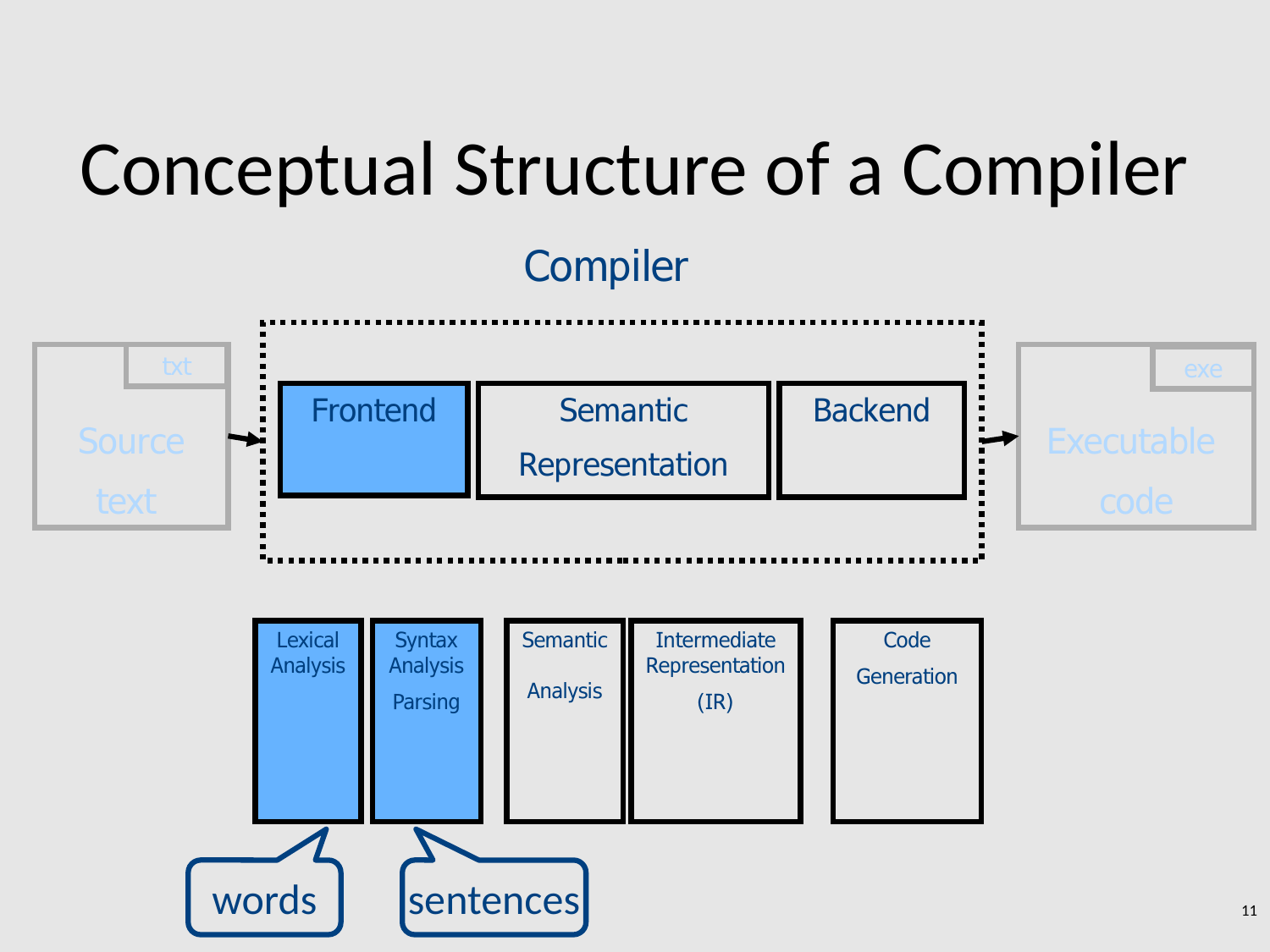

# Conceptual Structure of a Compiler
Compiler

Source
text
txt

Executable
code
exe
Frontend
Semantic
Representation
Backend
Lexical
Analysis
Syntax Analysis
Parsing
Semantic
Analysis
Intermediate
Representation
(IR)
Code
Generation
words
sentences
11